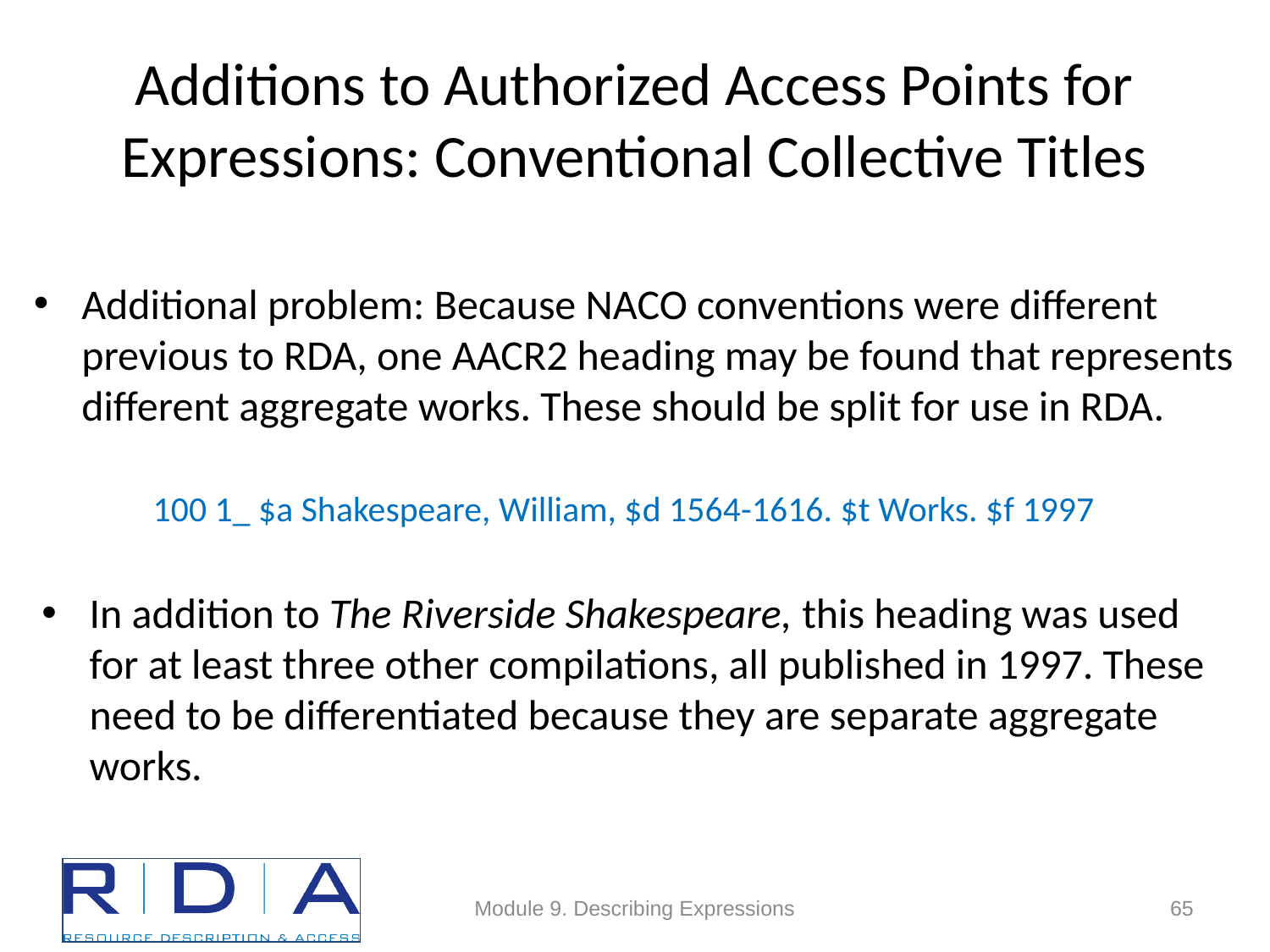

# Additions to Authorized Access Points for Expressions: Conventional Collective Titles

Additional problem: Because NACO conventions were different previous to RDA, one AACR2 heading may be found that represents different aggregate works. These should be split for use in RDA.

100 1_ $a Shakespeare, William, $d 1564-1616. $t Works. $f 1997

In addition to The Riverside Shakespeare, this heading was used for at least three other compilations, all published in 1997. These need to be differentiated because they are separate aggregate works.

Module 9. Describing Expressions
65